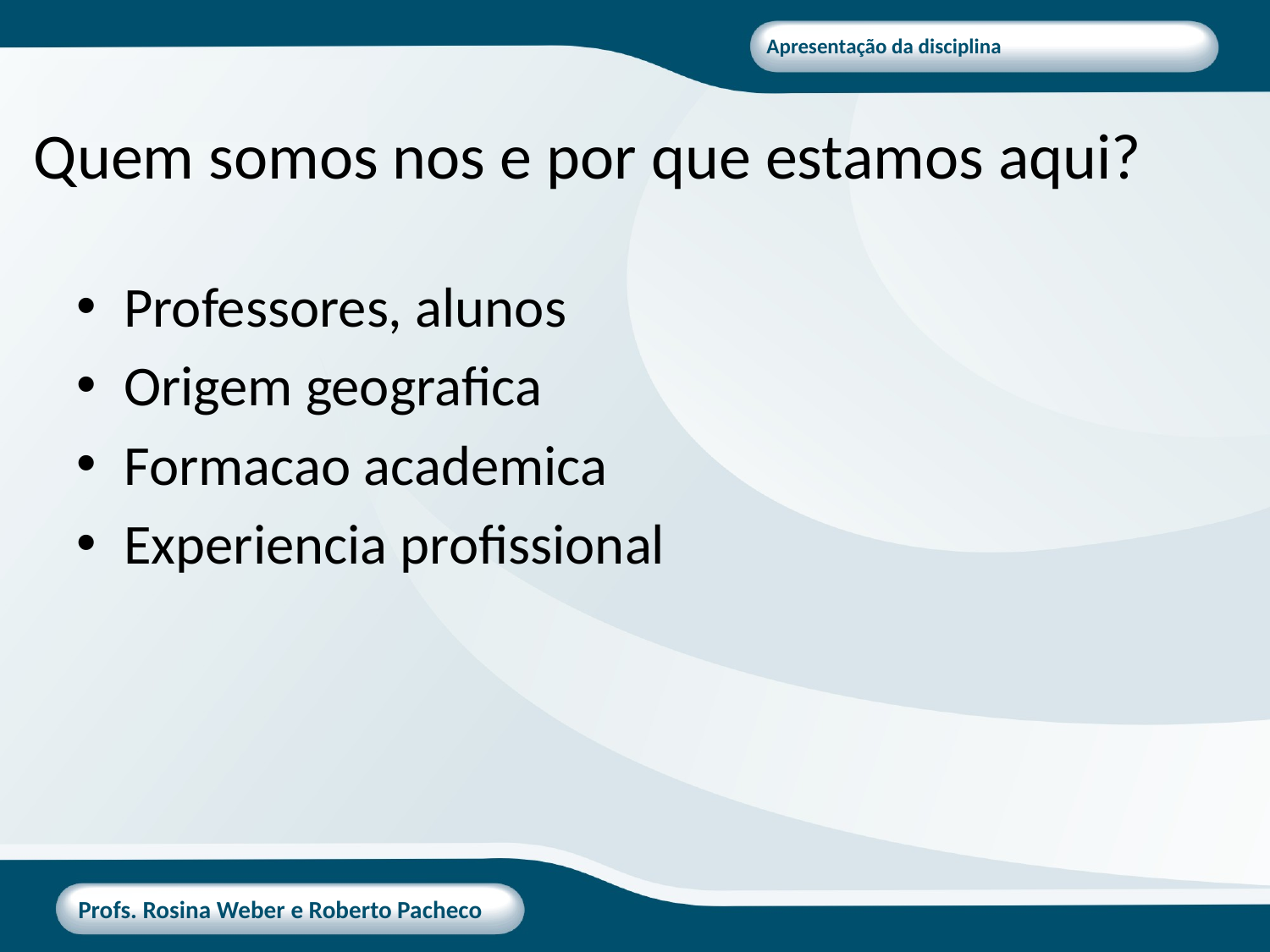

# Quem somos nos e por que estamos aqui?
Professores, alunos
Origem geografica
Formacao academica
Experiencia profissional